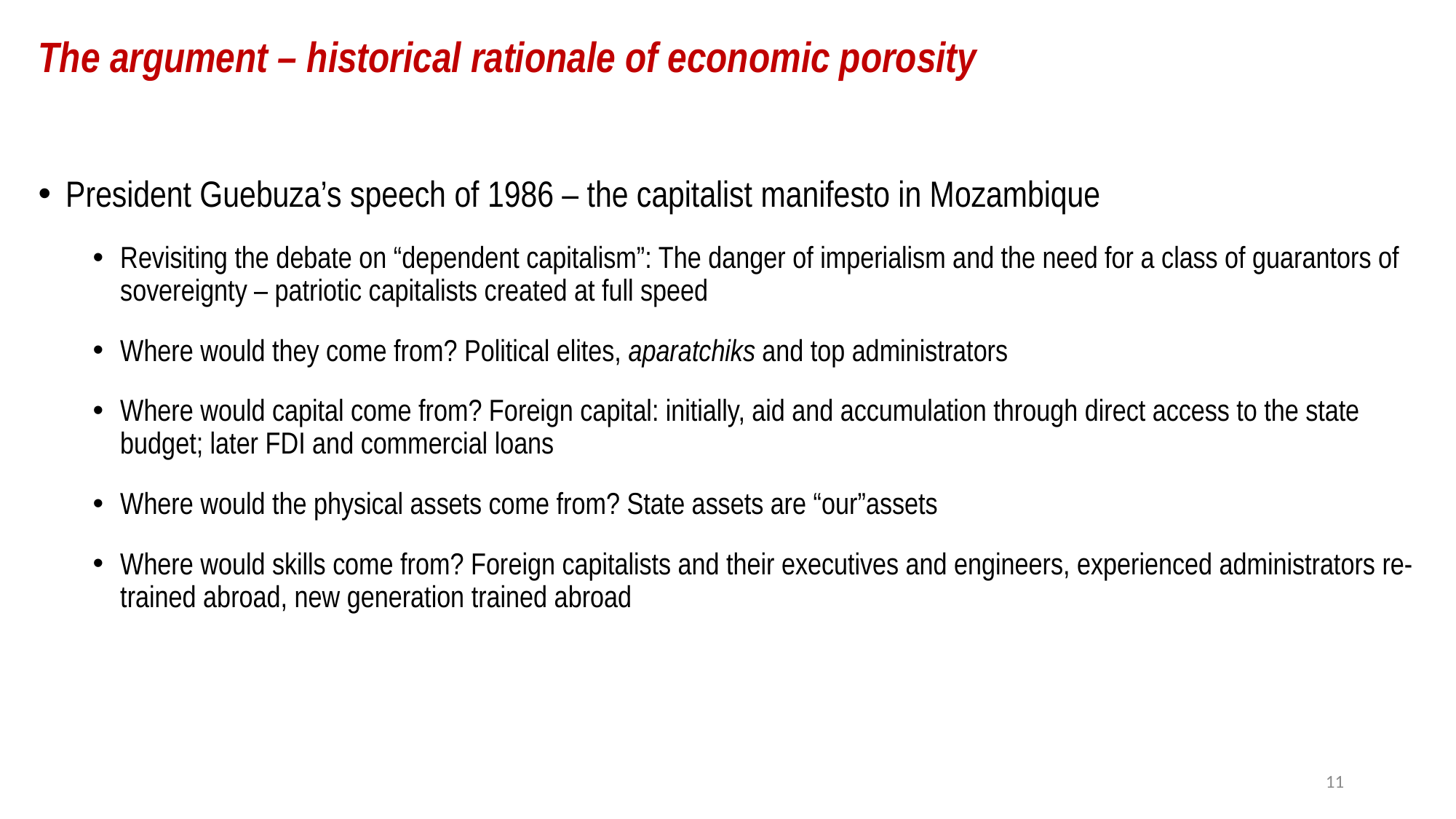

# The argument – historical rationale of economic porosity
President Guebuza’s speech of 1986 – the capitalist manifesto in Mozambique
Revisiting the debate on “dependent capitalism”: The danger of imperialism and the need for a class of guarantors of sovereignty – patriotic capitalists created at full speed
Where would they come from? Political elites, aparatchiks and top administrators
Where would capital come from? Foreign capital: initially, aid and accumulation through direct access to the state budget; later FDI and commercial loans
Where would the physical assets come from? State assets are “our”assets
Where would skills come from? Foreign capitalists and their executives and engineers, experienced administrators re-trained abroad, new generation trained abroad
11